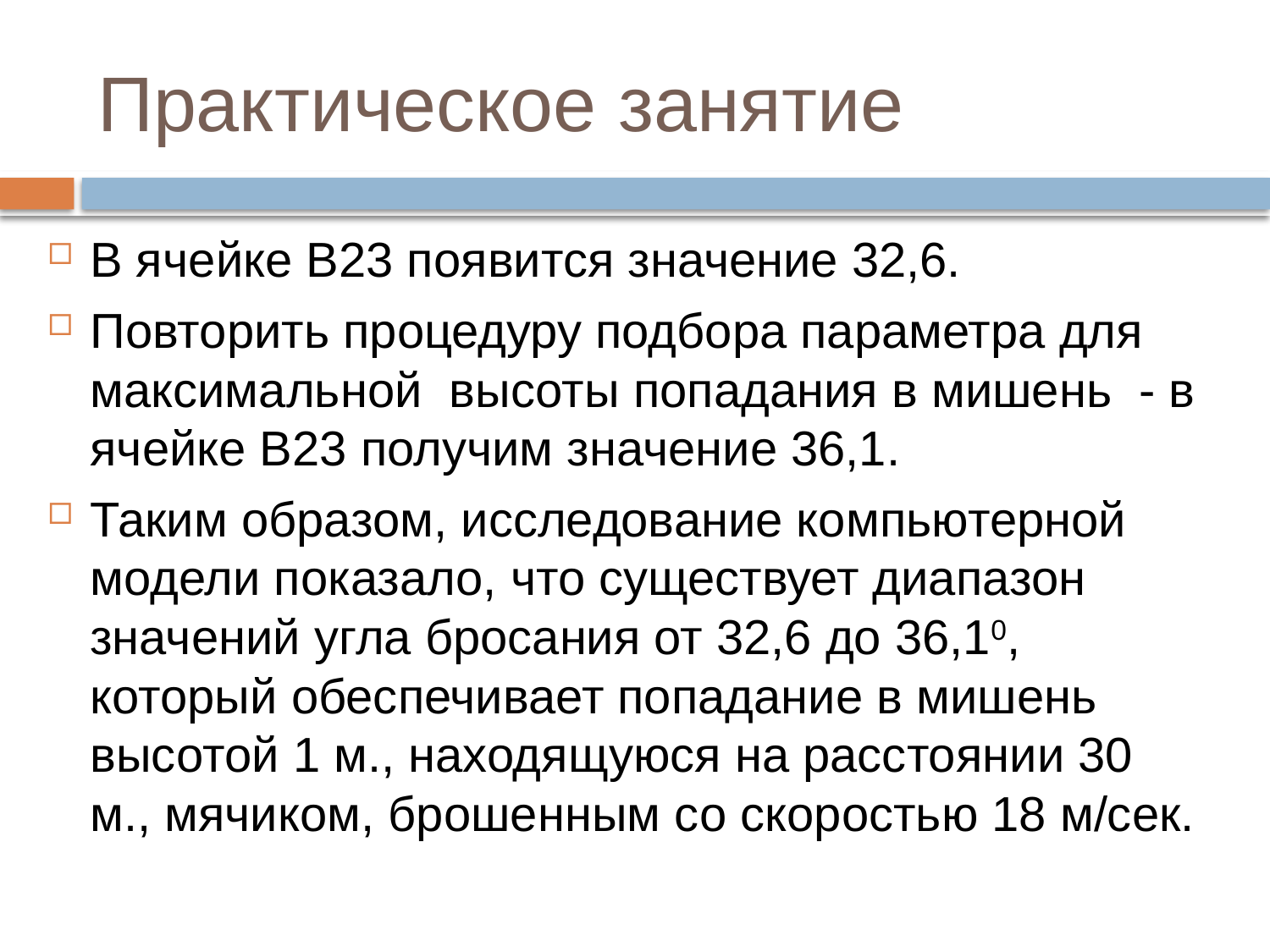

# Практическое занятие
В ячейке В23 появится значение 32,6.
Повторить процедуру подбора параметра для максимальной  высоты попадания в мишень  - в ячейке В23 получим значение 36,1.
Таким образом, исследование компьютерной модели показало, что существует диапазон значений угла бросания от 32,6 до 36,10, который обеспечивает попадание в мишень высотой 1 м., находящуюся на расстоянии 30 м., мячиком, брошенным со скоростью 18 м/сек.